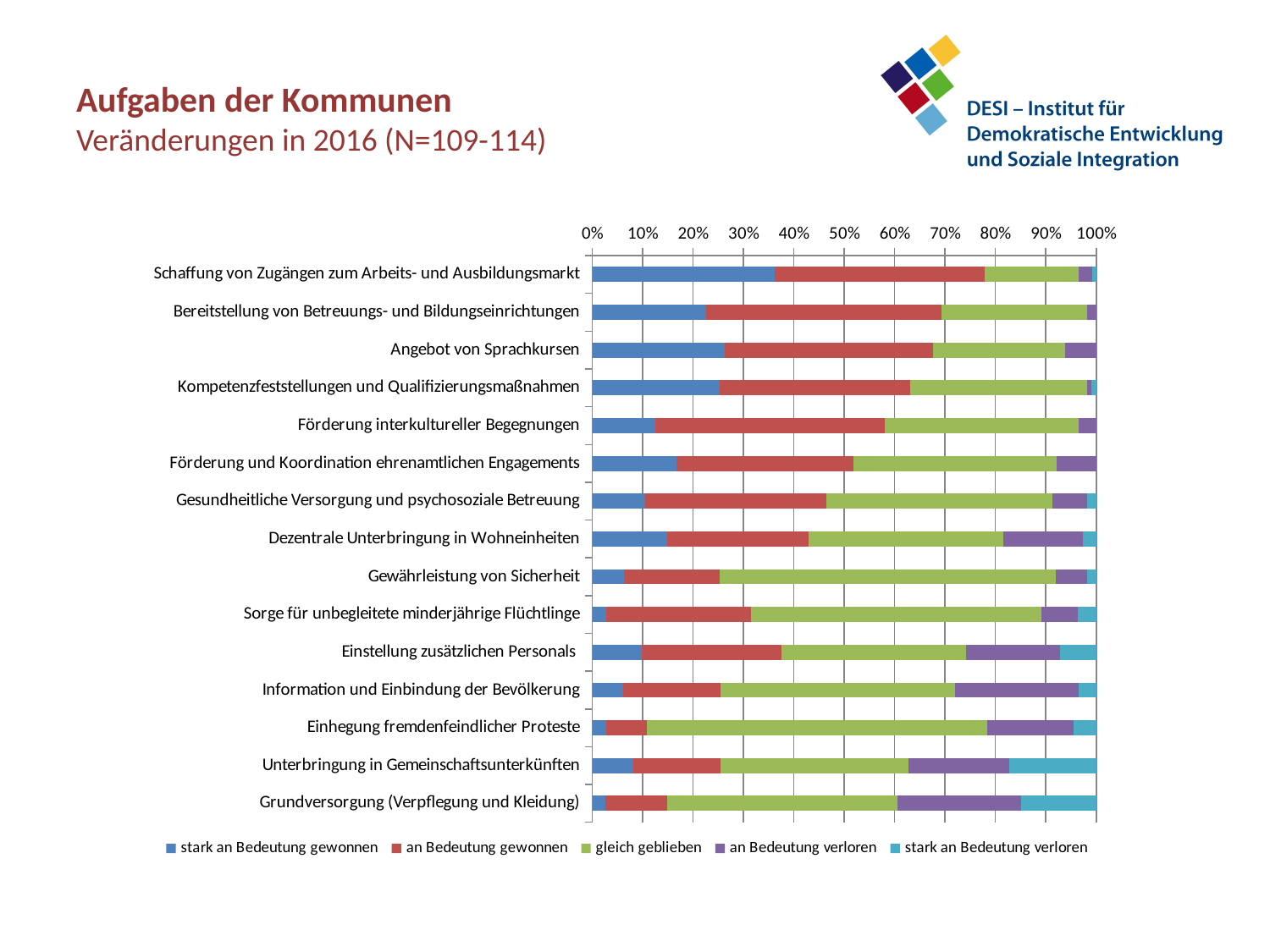

# Aufgaben der Kommunen Veränderungen in 2016 (N=109-114)

### Chart

| Category | stark an Bedeutung gewonnen | an Bedeutung gewonnen | gleich geblieben | an Bedeutung verloren | stark an Bedeutung verloren |
|---|---|---|---|---|---|
| Schaffung von Zugängen zum Arbeits- und Ausbildungsmarkt | 41.0 | 47.0 | 21.0 | 3.0 | 1.0 |
| Bereitstellung von Betreuungs- und Bildungseinrichtungen | 25.0 | 52.0 | 32.0 | 2.0 | 0.0 |
| Angebot von Sprachkursen | 30.0 | 47.0 | 30.0 | 7.0 | 0.0 |
| Kompetenzfeststellungen und Qualifizierungsmaßnahmen | 28.0 | 42.0 | 39.0 | 1.0 | 1.0 |
| Förderung interkultureller Begegnungen | 14.0 | 51.0 | 43.0 | 4.0 | 0.0 |
| Förderung und Koordination ehrenamtlichen Engagements | 19.0 | 40.0 | 46.0 | 9.0 | 0.0 |
| Gesundheitliche Versorgung und psychosoziale Betreuung | 12.0 | 41.0 | 51.0 | 8.0 | 2.0 |
| Dezentrale Unterbringung in Wohneinheiten | 17.0 | 32.0 | 44.0 | 18.0 | 3.0 |
| Gewährleistung von Sicherheit | 7.0 | 21.0 | 74.0 | 7.0 | 2.0 |
| Sorge für unbegleitete minderjährige Flüchtlinge | 3.0 | 32.0 | 64.0 | 8.0 | 4.0 |
| Einstellung zusätzlichen Personals  | 11.0 | 31.0 | 41.0 | 21.0 | 8.0 |
| Information und Einbindung der Bevölkerung | 7.0 | 22.0 | 53.0 | 28.0 | 4.0 |
| Einhegung fremdenfeindlicher Proteste | 3.0 | 9.0 | 75.0 | 19.0 | 5.0 |
| Unterbringung in Gemeinschaftsunterkünften | 9.0 | 19.0 | 41.0 | 22.0 | 19.0 |
| Grundversorgung (Verpflegung und Kleidung) | 3.0 | 14.0 | 52.0 | 28.0 | 17.0 |